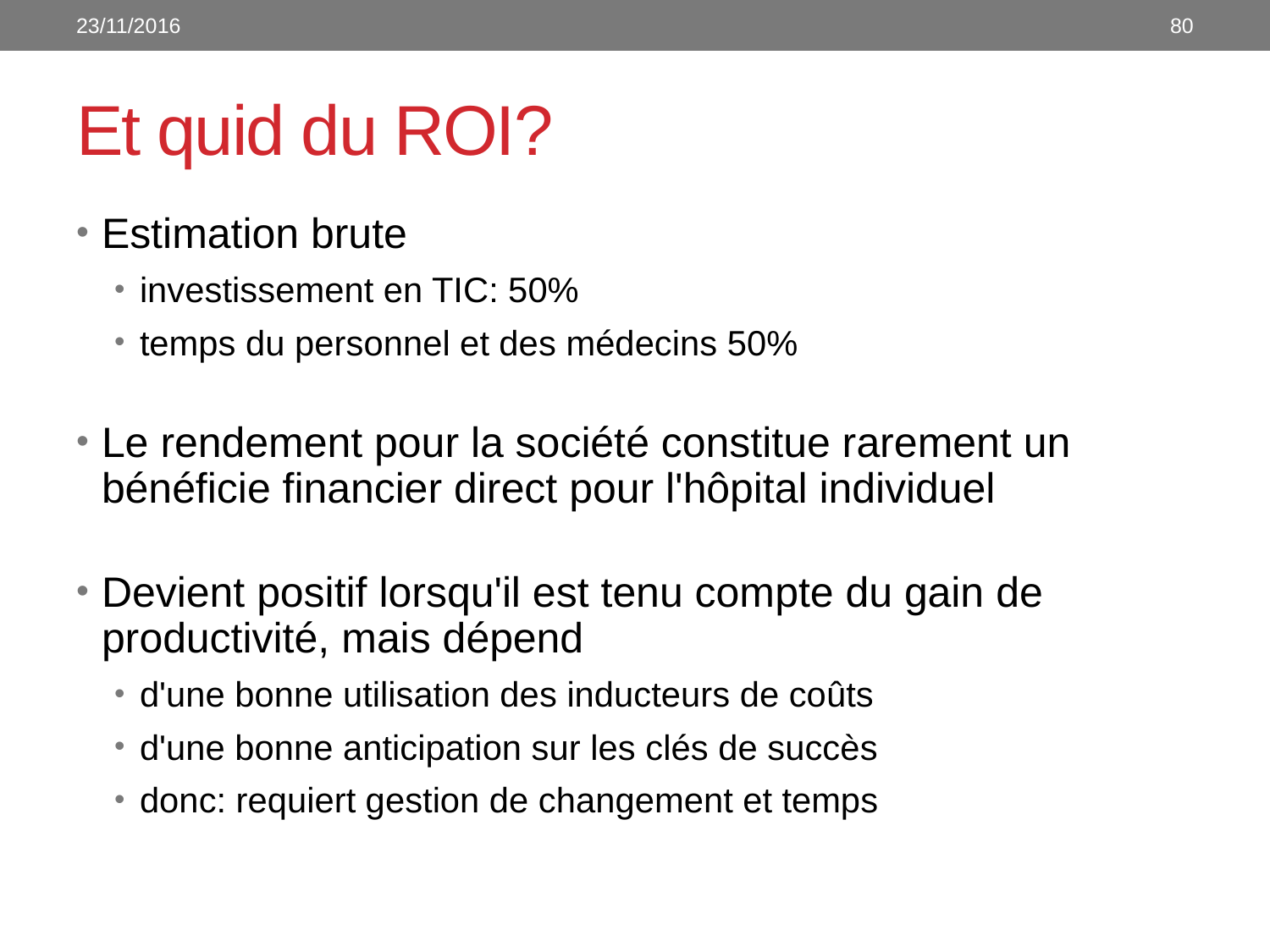

23/11/2016
80
# Et quid du ROI?
Estimation brute
investissement en TIC: 50%
temps du personnel et des médecins 50%

Le rendement pour la société constitue rarement un bénéficie financier direct pour l'hôpital individuel

Devient positif lorsqu'il est tenu compte du gain de productivité, mais dépend
d'une bonne utilisation des inducteurs de coûts
d'une bonne anticipation sur les clés de succès
donc: requiert gestion de changement et temps